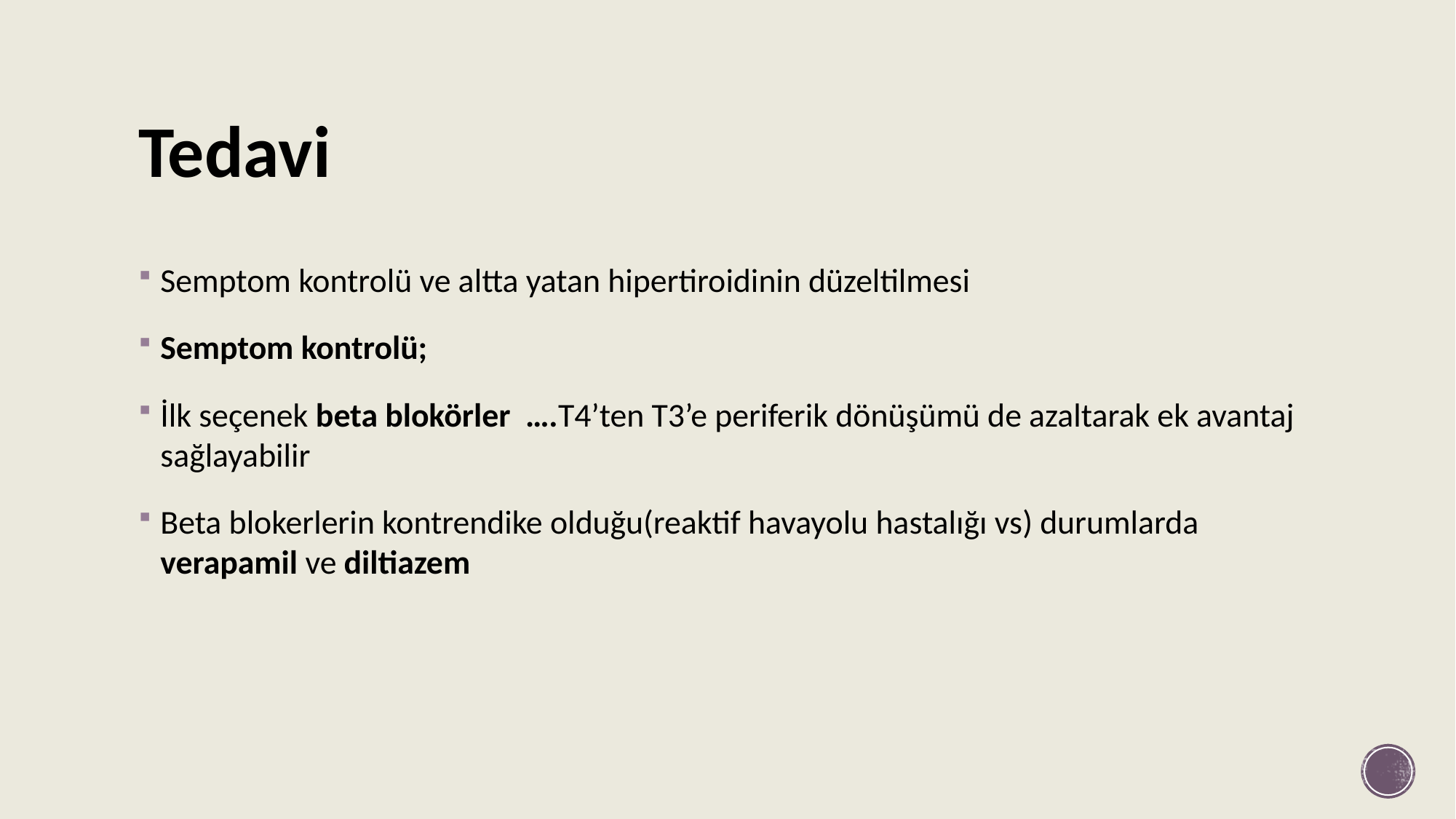

# Tedavi
Semptom kontrolü ve altta yatan hipertiroidinin düzeltilmesi
Semptom kontrolü;
İlk seçenek beta blokörler  ….T4’ten T3’e periferik dönüşümü de azaltarak ek avantaj sağlayabilir
Beta blokerlerin kontrendike olduğu(reaktif havayolu hastalığı vs) durumlarda verapamil ve diltiazem